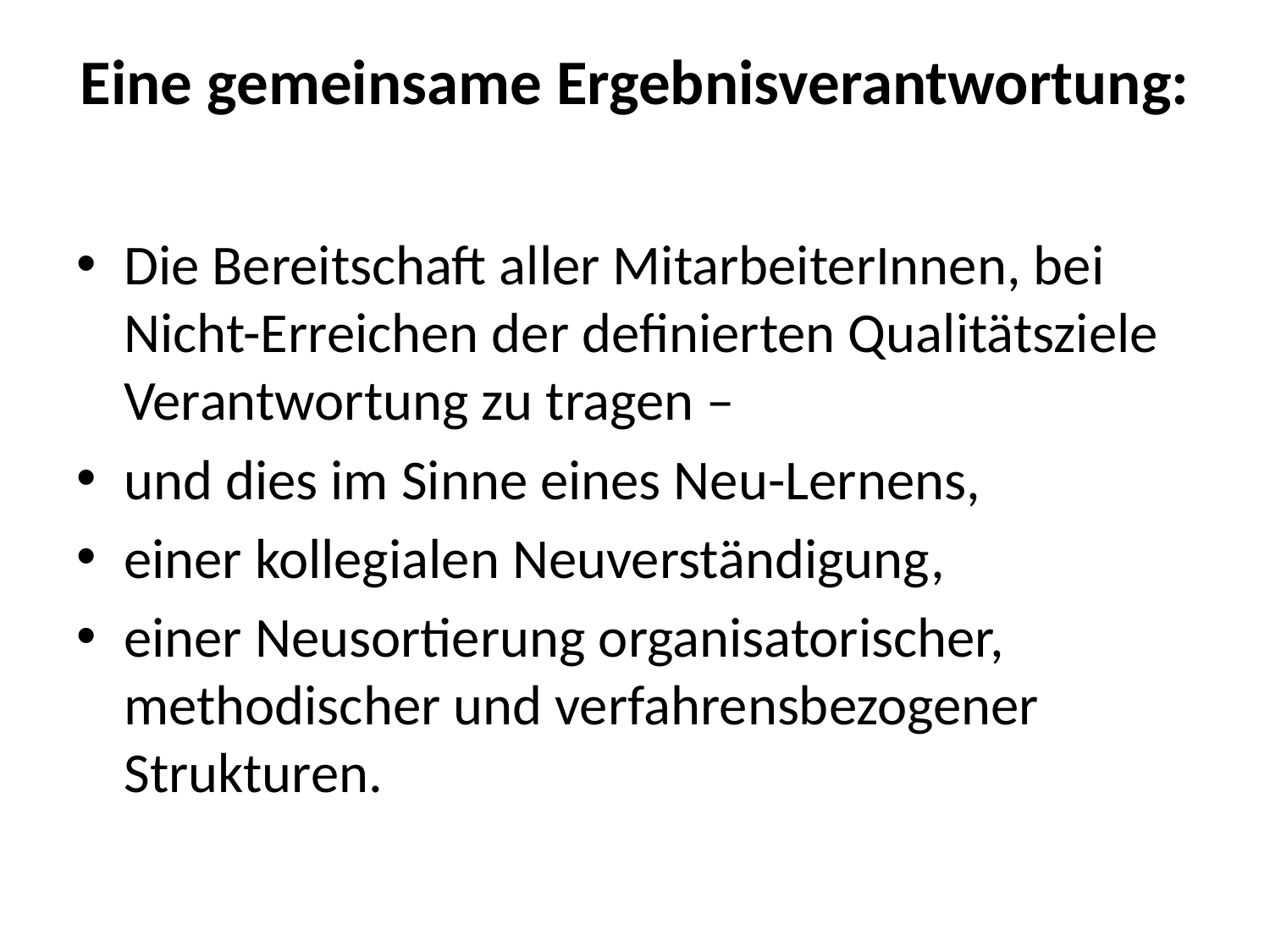

# Eine gemeinsame Ergebnisverantwortung:
Die Bereitschaft aller MitarbeiterInnen, bei Nicht-Erreichen der definierten Qualitätsziele Verantwortung zu tragen –
und dies im Sinne eines Neu-Lernens,
einer kollegialen Neuverständigung,
einer Neusortierung organisatorischer, methodischer und verfahrensbezogener Strukturen.